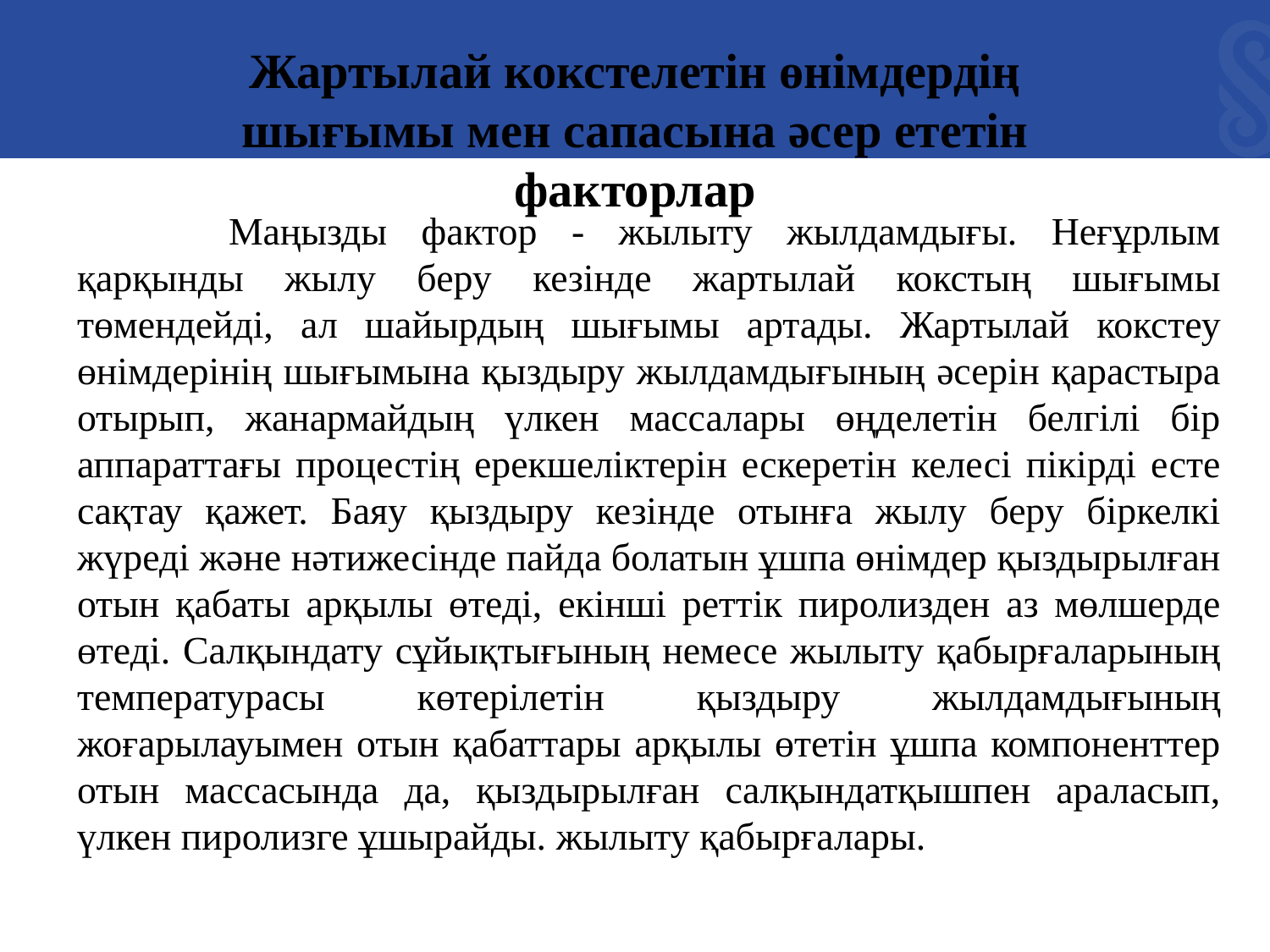

Жартылай кокстелетін өнімдердің шығымы мен сапасына әсер ететін факторлар
 	Маңызды фактор - жылыту жылдамдығы. Неғұрлым қарқынды жылу беру кезінде жартылай кокстың шығымы төмендейді, ал шайырдың шығымы артады. Жартылай кокстеу өнімдерінің шығымына қыздыру жылдамдығының әсерін қарастыра отырып, жанармайдың үлкен массалары өңделетін белгілі бір аппараттағы процестің ерекшеліктерін ескеретін келесі пікірді есте сақтау қажет. Баяу қыздыру кезінде отынға жылу беру біркелкі жүреді және нәтижесінде пайда болатын ұшпа өнімдер қыздырылған отын қабаты арқылы өтеді, екінші реттік пиролизден аз мөлшерде өтеді. Салқындату сұйықтығының немесе жылыту қабырғаларының температурасы көтерілетін қыздыру жылдамдығының жоғарылауымен отын қабаттары арқылы өтетін ұшпа компоненттер отын массасында да, қыздырылған салқындатқышпен араласып, үлкен пиролизге ұшырайды. жылыту қабырғалары.